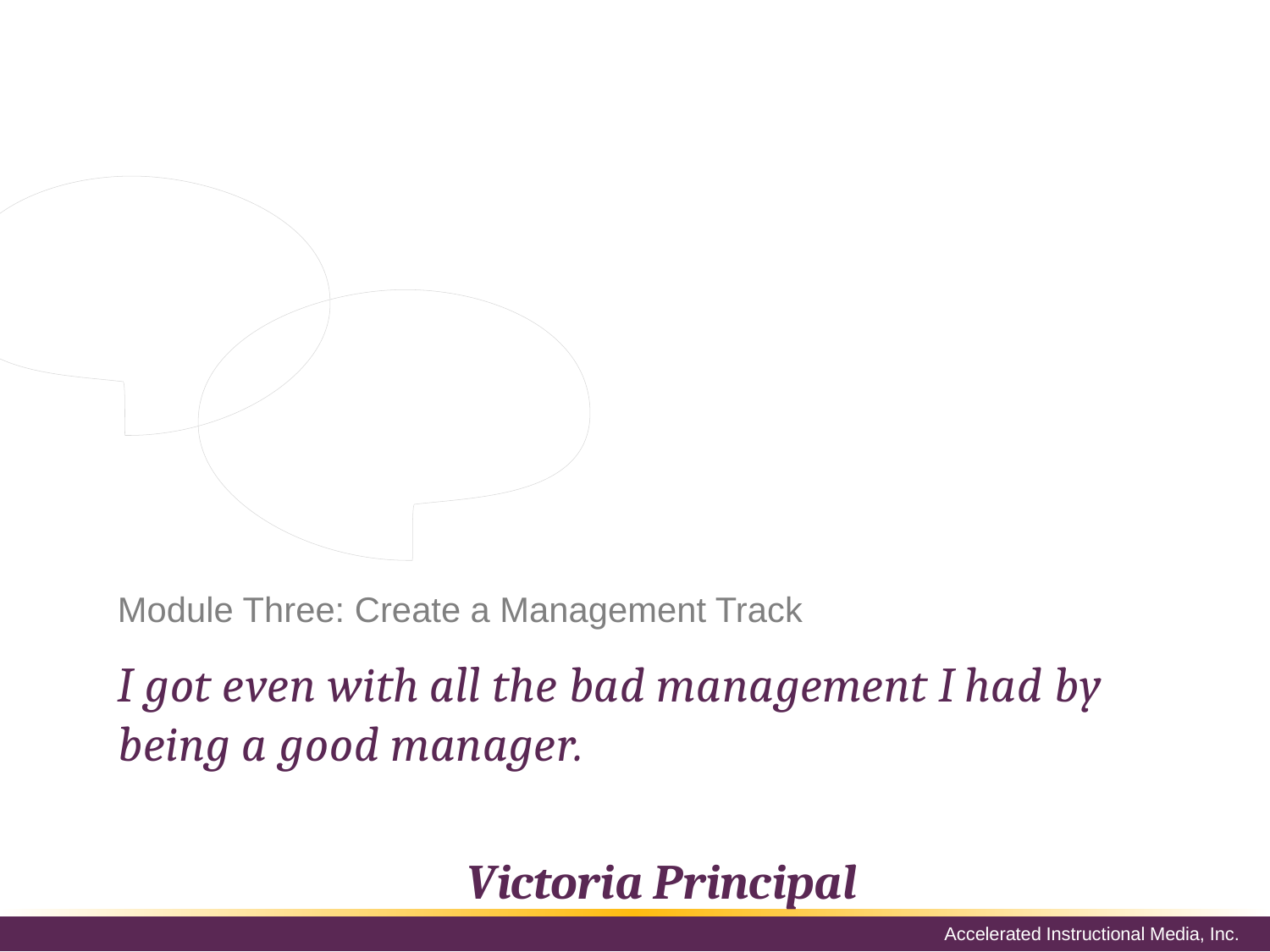

Creating a clear management track is a vital tool for developing new managers. It provides employees who want to advance into management with a guide for the skills, experiences, and professional development they will need in order to become managers.
# Module Three: Create a Management Track
I got even with all the bad management I had by being a good manager.

 Victoria Principal